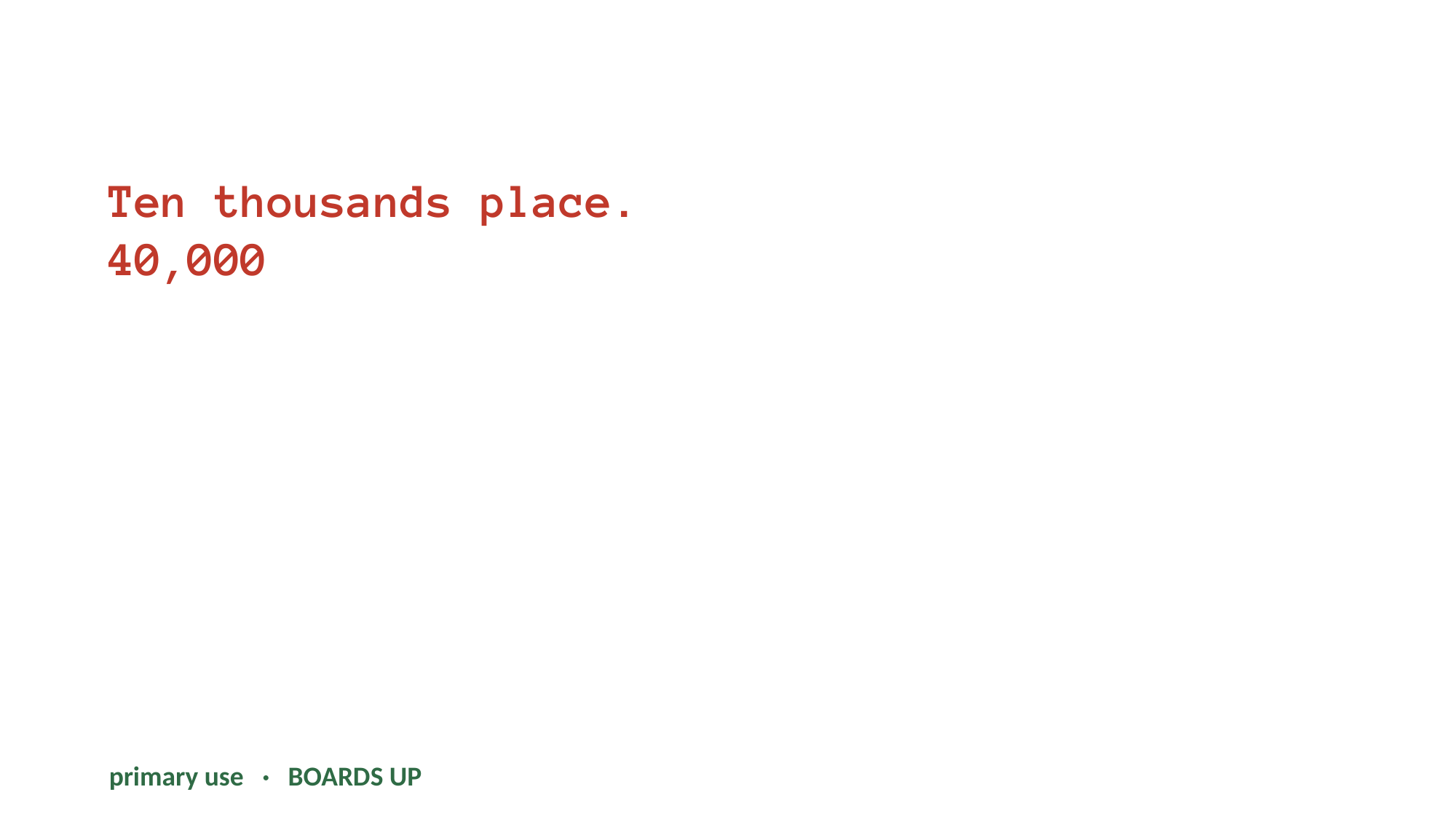

Ten thousands place.
40,000
primary use   ·   BOARDS UP